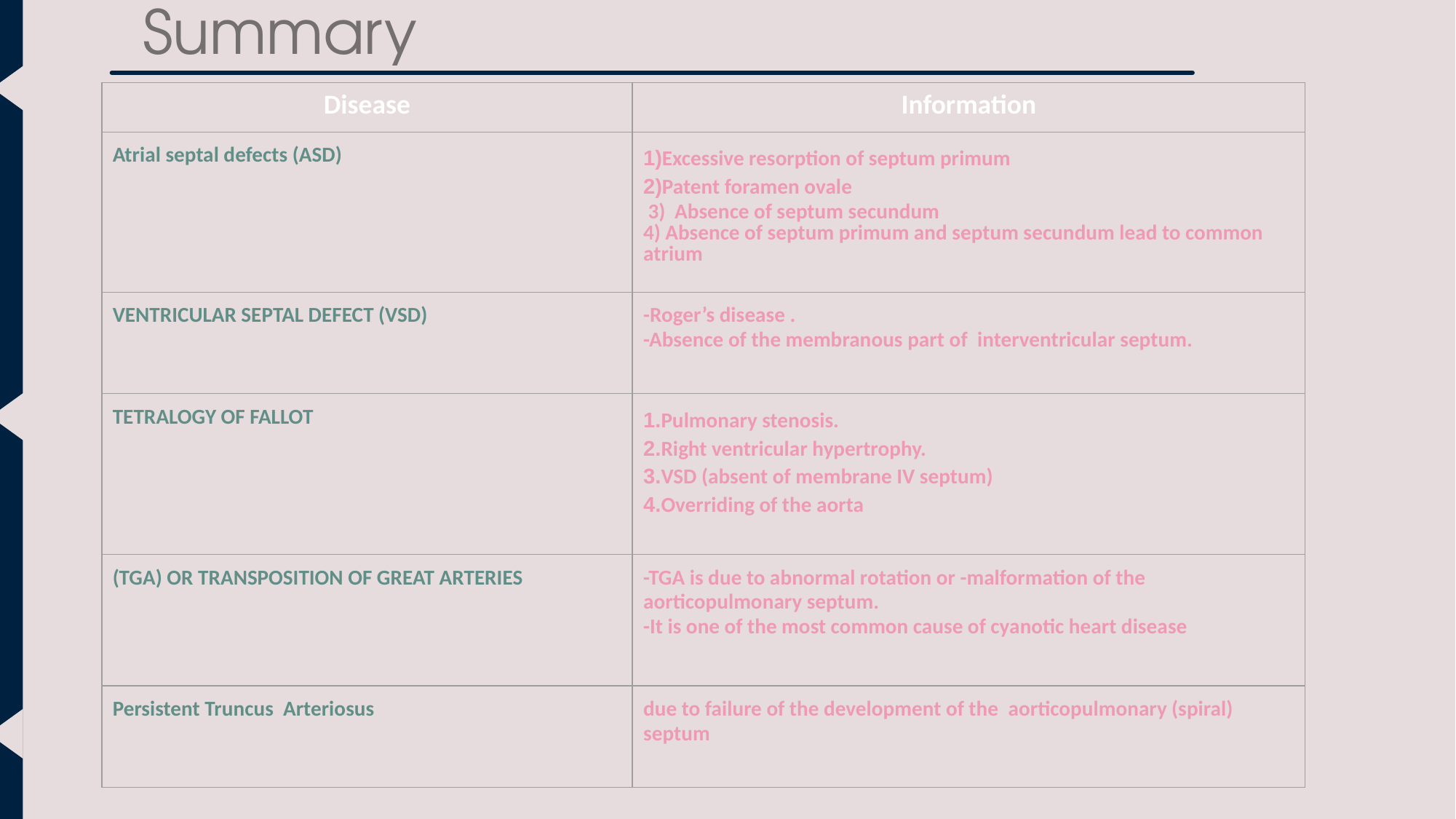

Summary

| Disease | Information |
| --- | --- |
| Atrial septal defects (ASD) | 1)Excessive resorption of septum primum 2)Patent foramen ovale 3) Absence of septum secundum 4) Absence of septum primum and septum secundum lead to common atrium |
| VENTRICULAR SEPTAL DEFECT (VSD) | -Roger’s disease . -Absence of the membranous part of interventricular septum. |
| TETRALOGY OF FALLOT | 1.Pulmonary stenosis. 2.Right ventricular hypertrophy. 3.VSD (absent of membrane IV septum) 4.Overriding of the aorta |
| (TGA) OR TRANSPOSITION OF GREAT ARTERIES | -TGA is due to abnormal rotation or -malformation of the aorticopulmonary septum. -It is one of the most common cause of cyanotic heart disease |
| Persistent Truncus Arteriosus | due to failure of the development of the aorticopulmonary (spiral) septum |